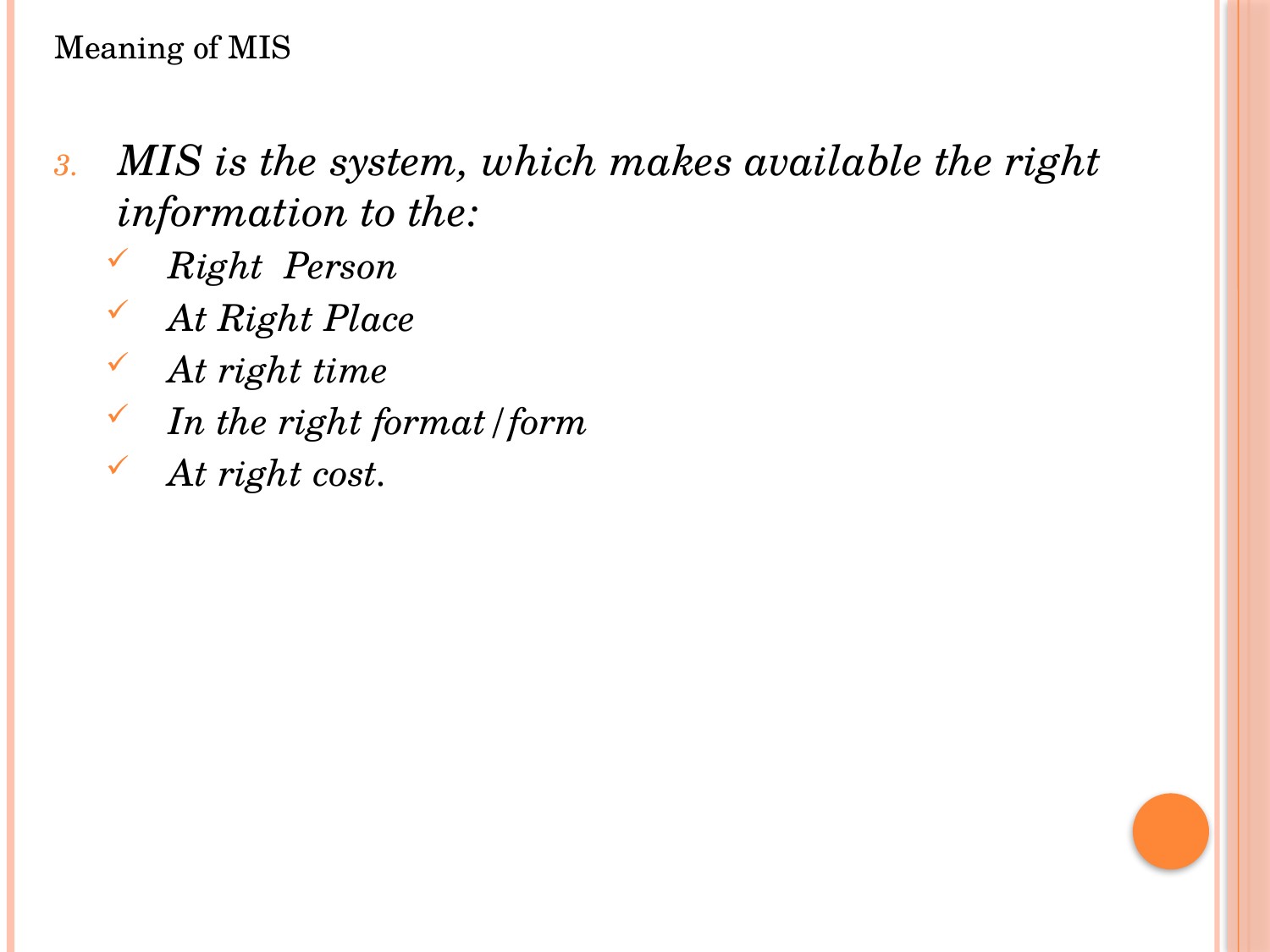

Meaning of MIS
MIS is the system, which makes available the right information to the:
Right  Person
At Right Place
At right time
In the right format/form
At right cost.